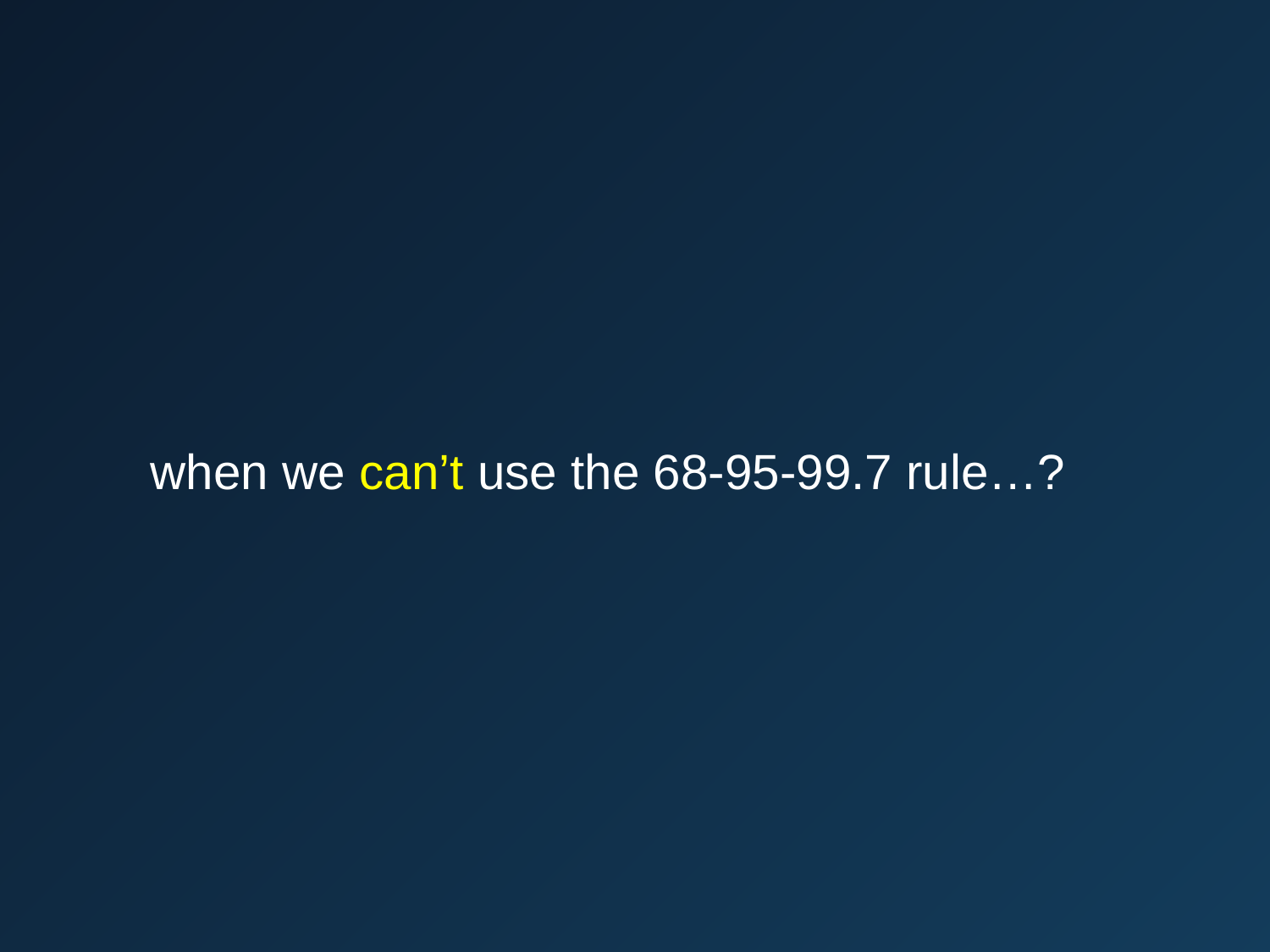

when we can’t use the 68-95-99.7 rule…?